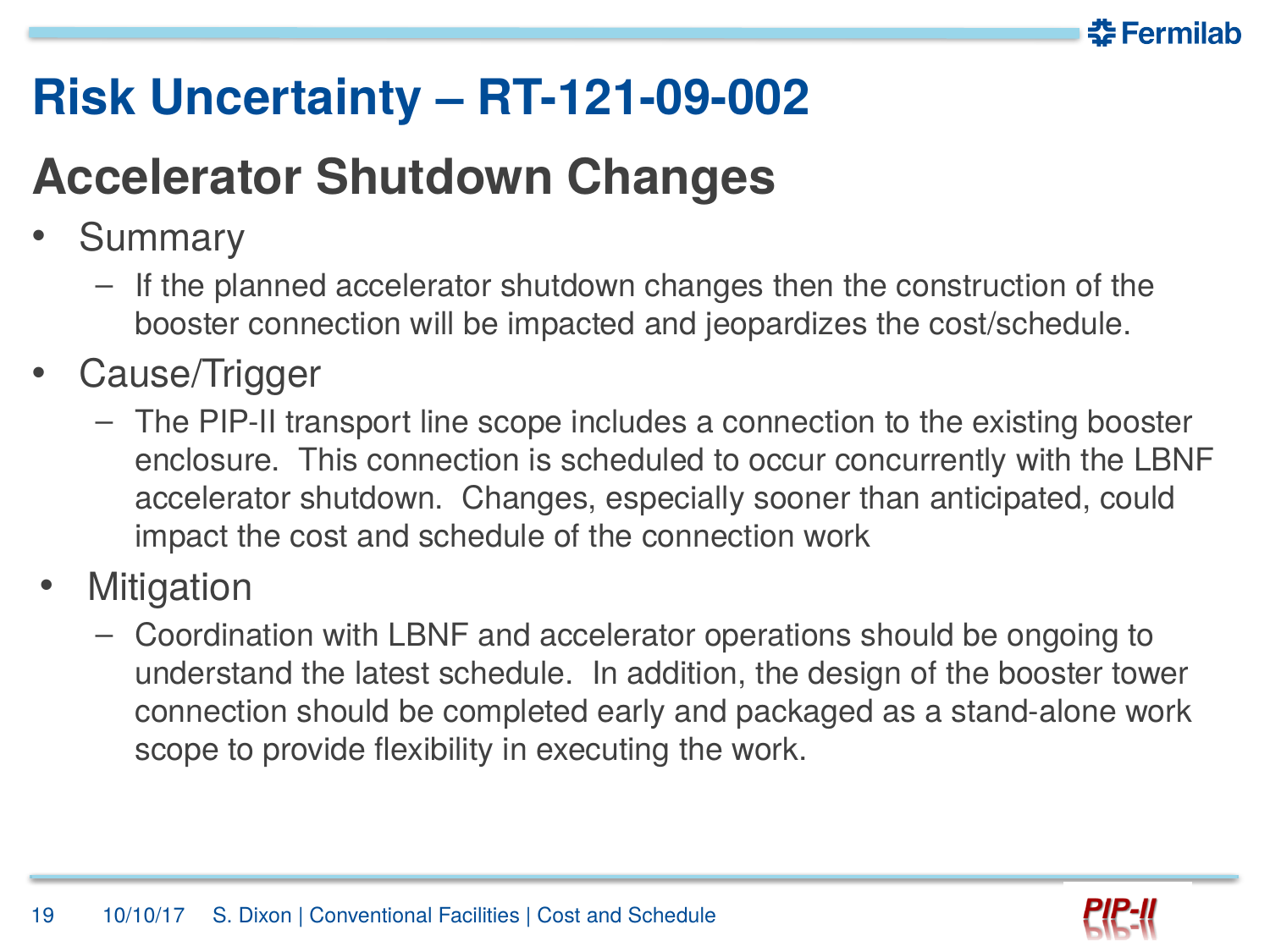

# Risk Uncertainty – RT-121-09-002
Accelerator Shutdown Changes
Summary
If the planned accelerator shutdown changes then the construction of the booster connection will be impacted and jeopardizes the cost/schedule.
Cause/Trigger
The PIP-II transport line scope includes a connection to the existing booster enclosure.  This connection is scheduled to occur concurrently with the LBNF accelerator shutdown.  Changes, especially sooner than anticipated, could impact the cost and schedule of the connection work
Mitigation
Coordination with LBNF and accelerator operations should be ongoing to understand the latest schedule.  In addition, the design of the booster tower connection should be completed early and packaged as a stand-alone work scope to provide flexibility in executing the work.

19
10/10/17
S. Dixon | Conventional Facilities | Cost and Schedule